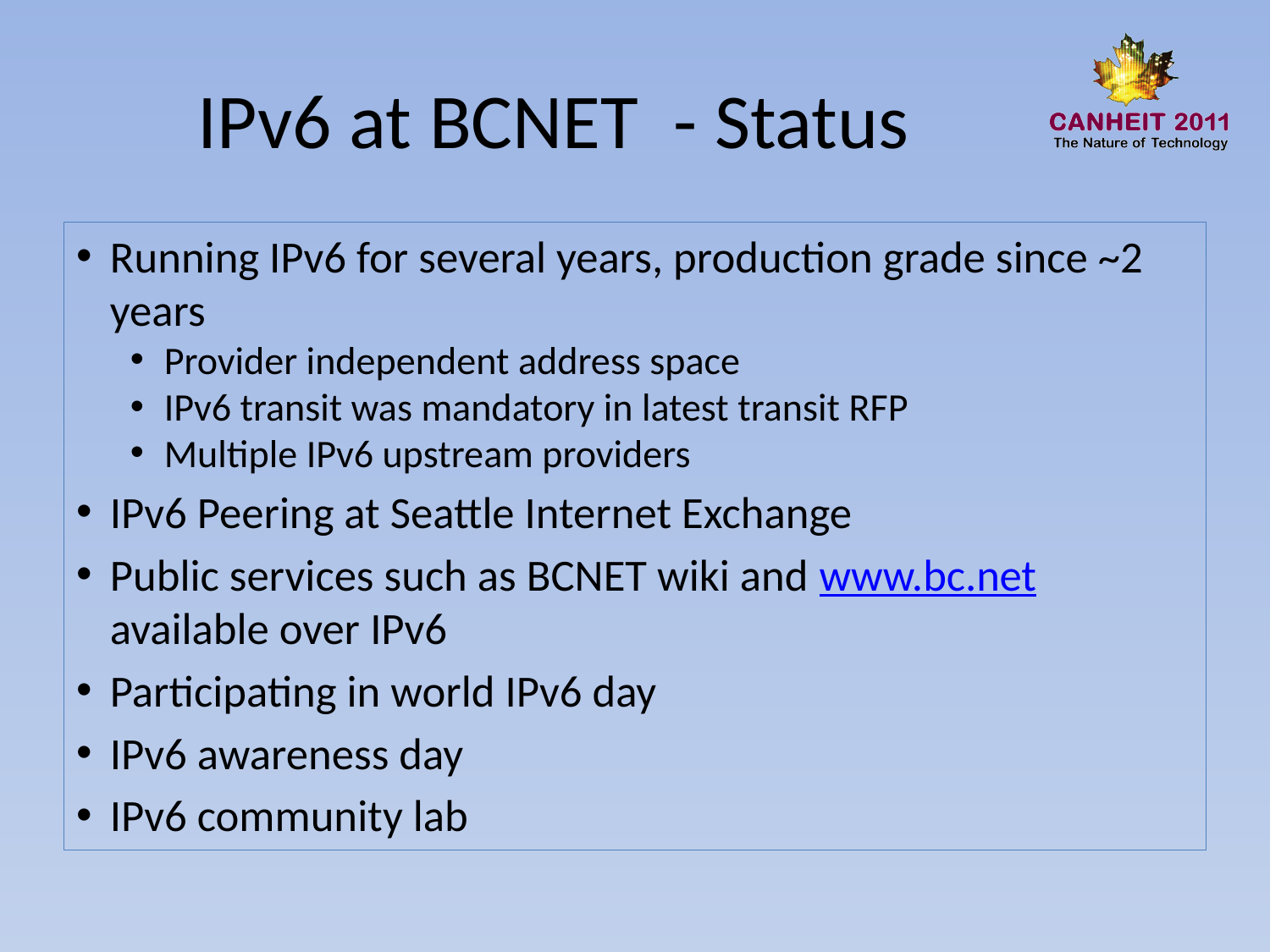

# IPv6 at BCNET  - Status
Running IPv6 for several years, production grade since ~2 years
Provider independent address space
IPv6 transit was mandatory in latest transit RFP
Multiple IPv6 upstream providers
IPv6 Peering at Seattle Internet Exchange
Public services such as BCNET wiki and www.bc.net available over IPv6
Participating in world IPv6 day
IPv6 awareness day
IPv6 community lab